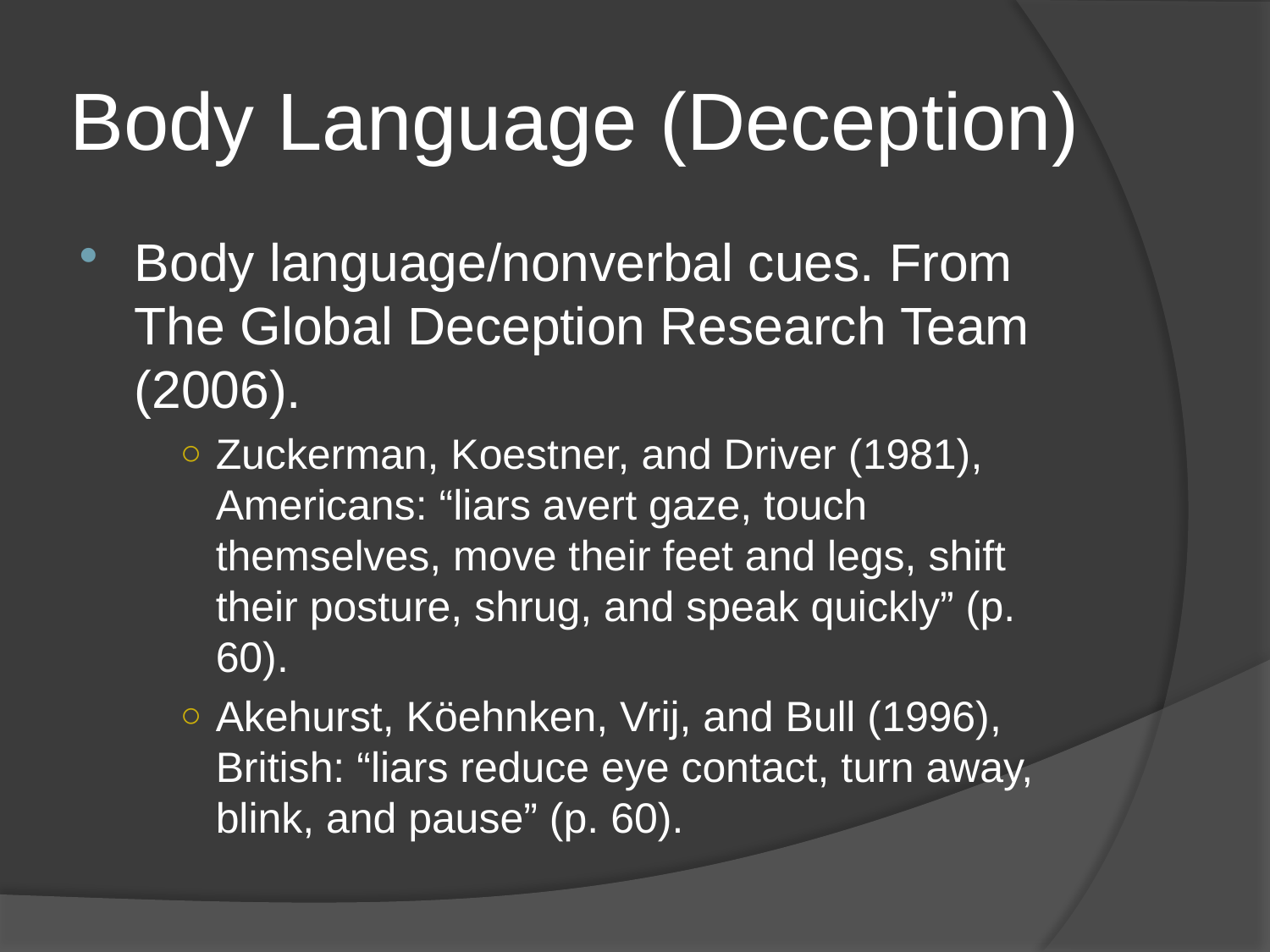

# Body Language (Deception)
Body language/nonverbal cues. From The Global Deception Research Team (2006).
Zuckerman, Koestner, and Driver (1981), Americans: “liars avert gaze, touch themselves, move their feet and legs, shift their posture, shrug, and speak quickly” (p. 60).
Akehurst, Köehnken, Vrij, and Bull (1996), British: “liars reduce eye contact, turn away, blink, and pause” (p. 60).